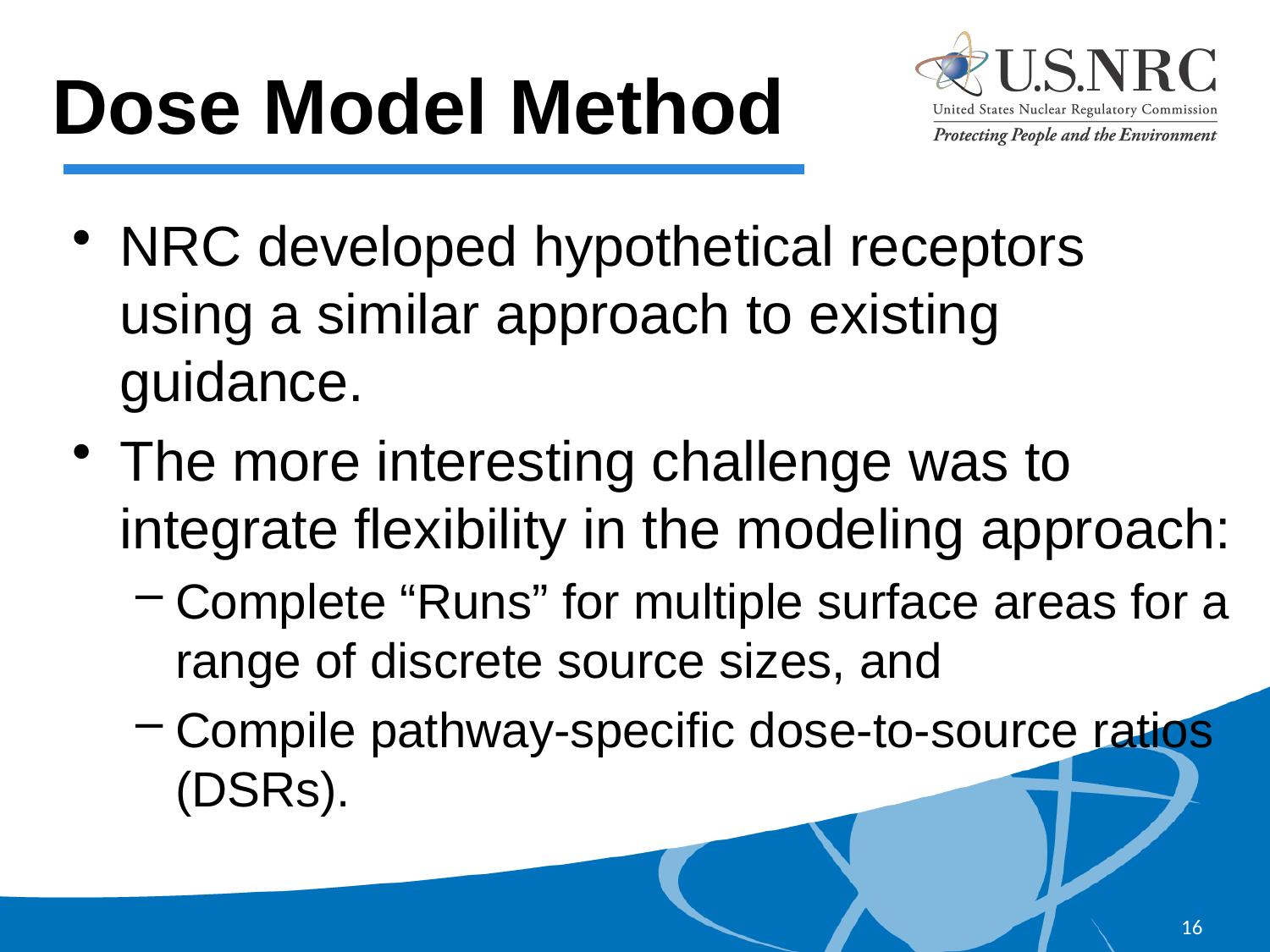

# Dose Model Method
NRC developed hypothetical receptors using a similar approach to existing guidance.
The more interesting challenge was to integrate flexibility in the modeling approach:
Complete “Runs” for multiple surface areas for a range of discrete source sizes, and
Compile pathway-specific dose-to-source ratios (DSRs).

16